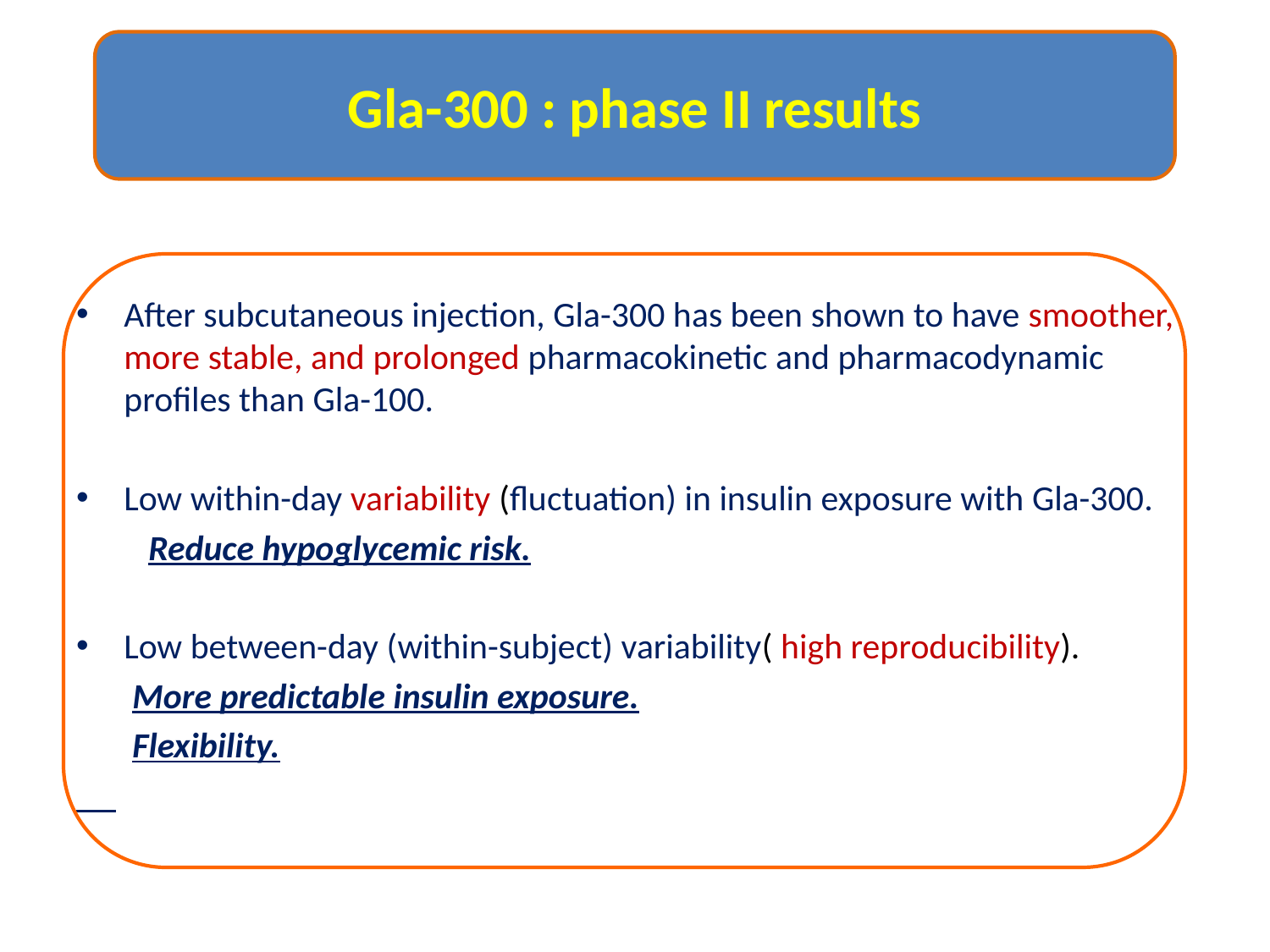

Gla-300 : phase II results

After subcutaneous injection, Gla-300 has been shown to have smoother, more stable, and prolonged pharmacokinetic and pharmacodynamic profiles than Gla-100.

Low within-day variability (fluctuation) in insulin exposure with Gla-300.
         Reduce hypoglycemic risk.

Low between-day (within-subject) variability( high reproducibility).
       More predictable insulin exposure.
       Flexibility.